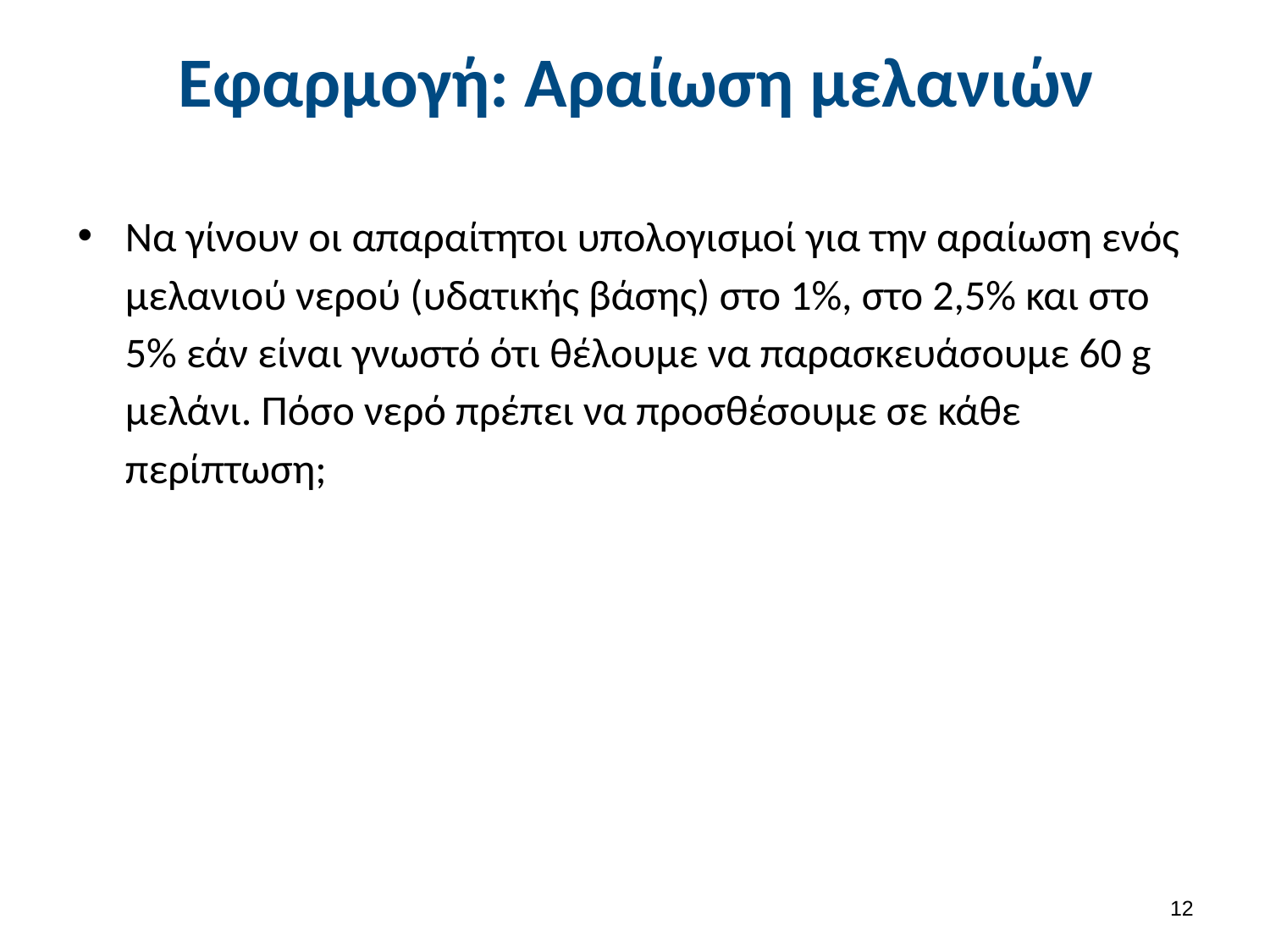

# Εφαρμογή: Αραίωση μελανιών
Να γίνουν οι απαραίτητοι υπολογισμοί για την αραίωση ενός μελανιού νερού (υδατικής βάσης) στο 1%, στο 2,5% και στο 5% εάν είναι γνωστό ότι θέλουμε να παρασκευάσουμε 60 g μελάνι. Πόσο νερό πρέπει να προσθέσουμε σε κάθε περίπτωση;
12